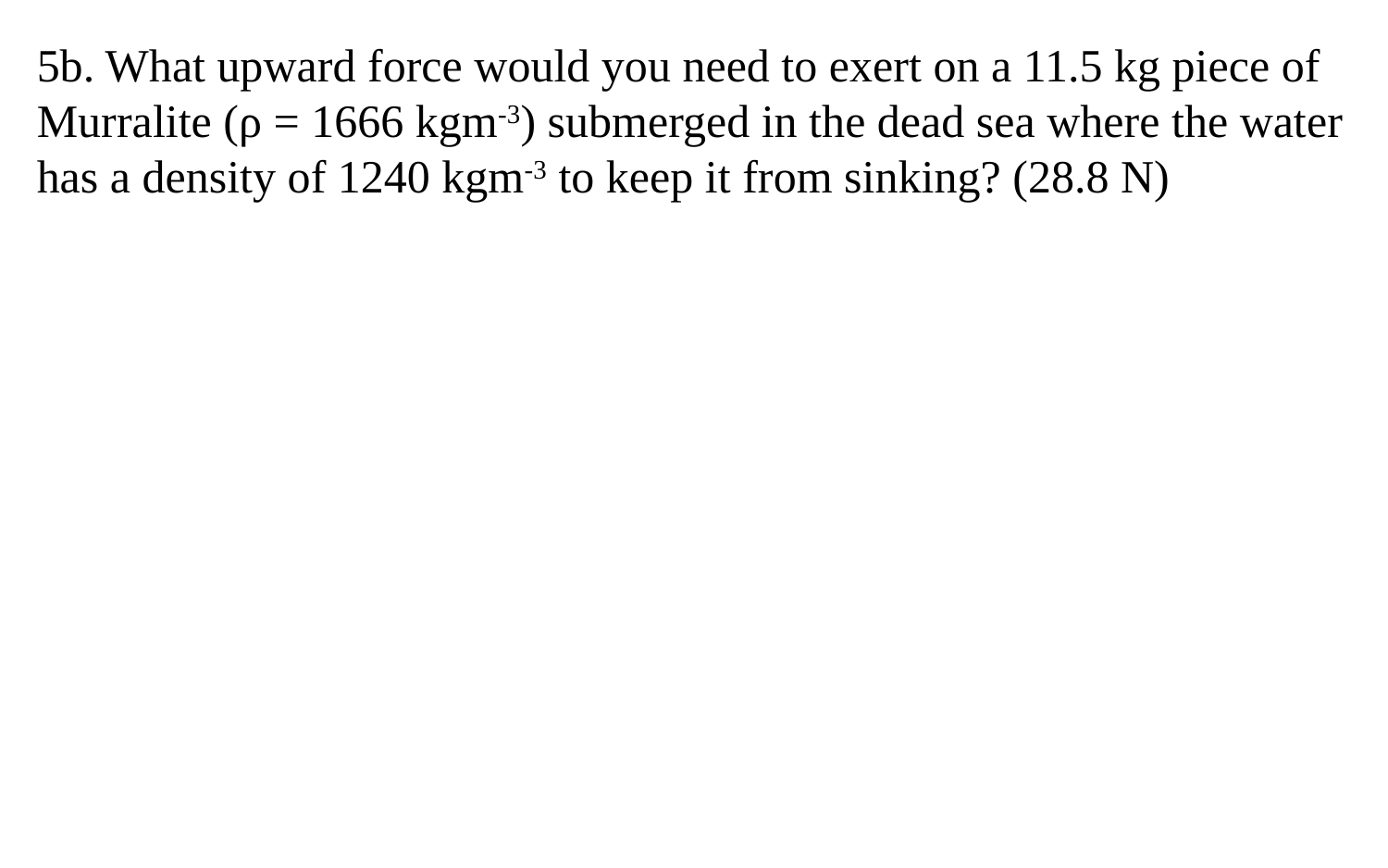

5b. What upward force would you need to exert on a 11.5 kg piece of Murralite (ρ = 1666 kgm-3) submerged in the dead sea where the water has a density of 1240 kgm-3 to keep it from sinking? (28.8 N)